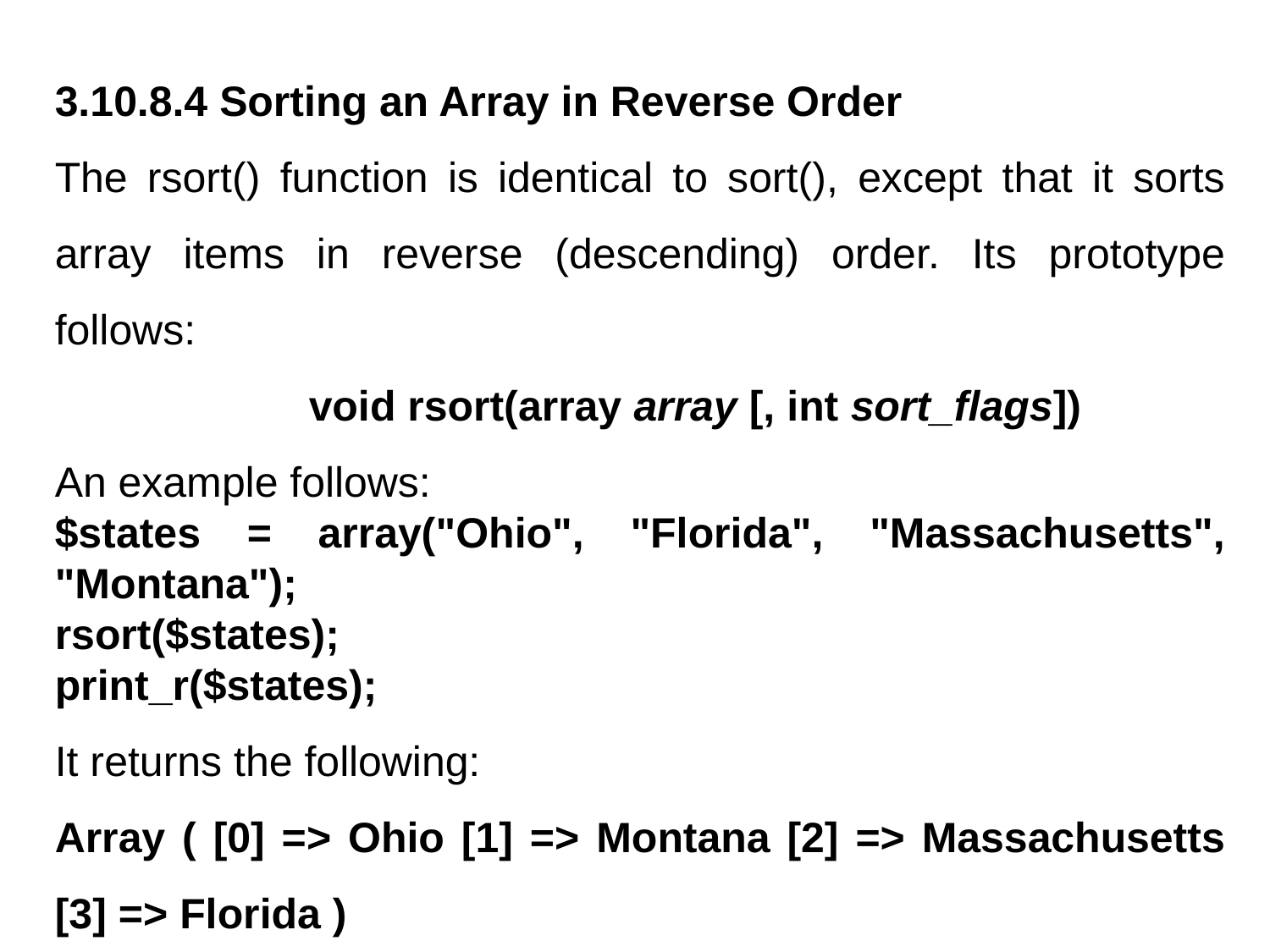

3.10.8.4 Sorting an Array in Reverse Order
The rsort() function is identical to sort(), except that it sorts array items in reverse (descending) order. Its prototype follows:
		void rsort(array array [, int sort_flags])
An example follows:
$states = array("Ohio", "Florida", "Massachusetts", "Montana");
rsort($states);
print_r($states);
It returns the following:
Array ( [0] => Ohio [1] => Montana [2] => Massachusetts [3] => Florida )